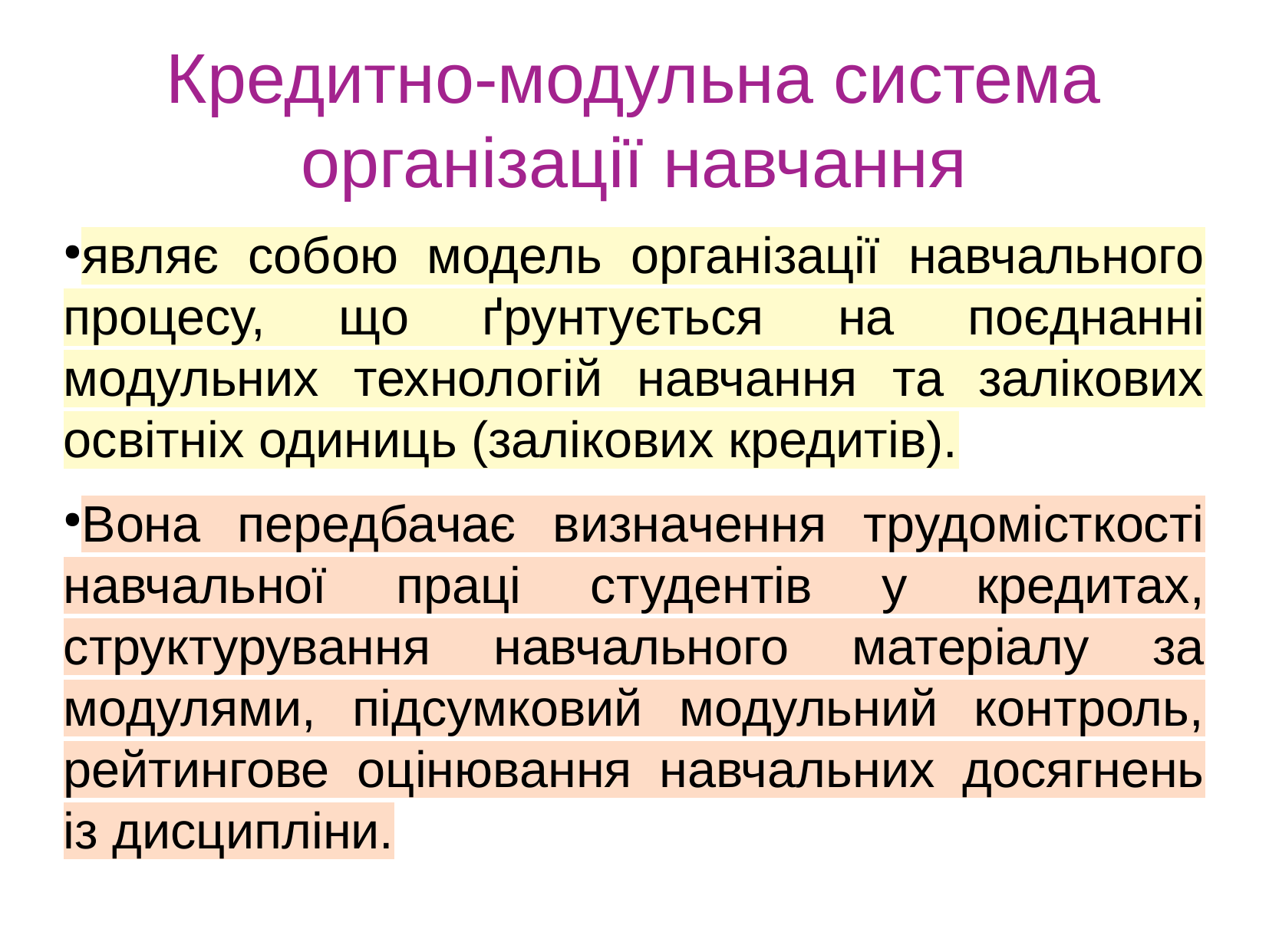

Кредитно-модульна система організації навчання
являє собою модель організації навчального процесу, що ґрунтується на поєднанні модульних технологій навчання та залікових освітніх одиниць (залікових кредитів).
Вона передбачає визначення трудомісткості навчальної праці студентів у кредитах, структурування навчального матеріалу за модулями, підсумковий модульний контроль, рейтингове оцінювання навчальних досягнень із дисципліни.